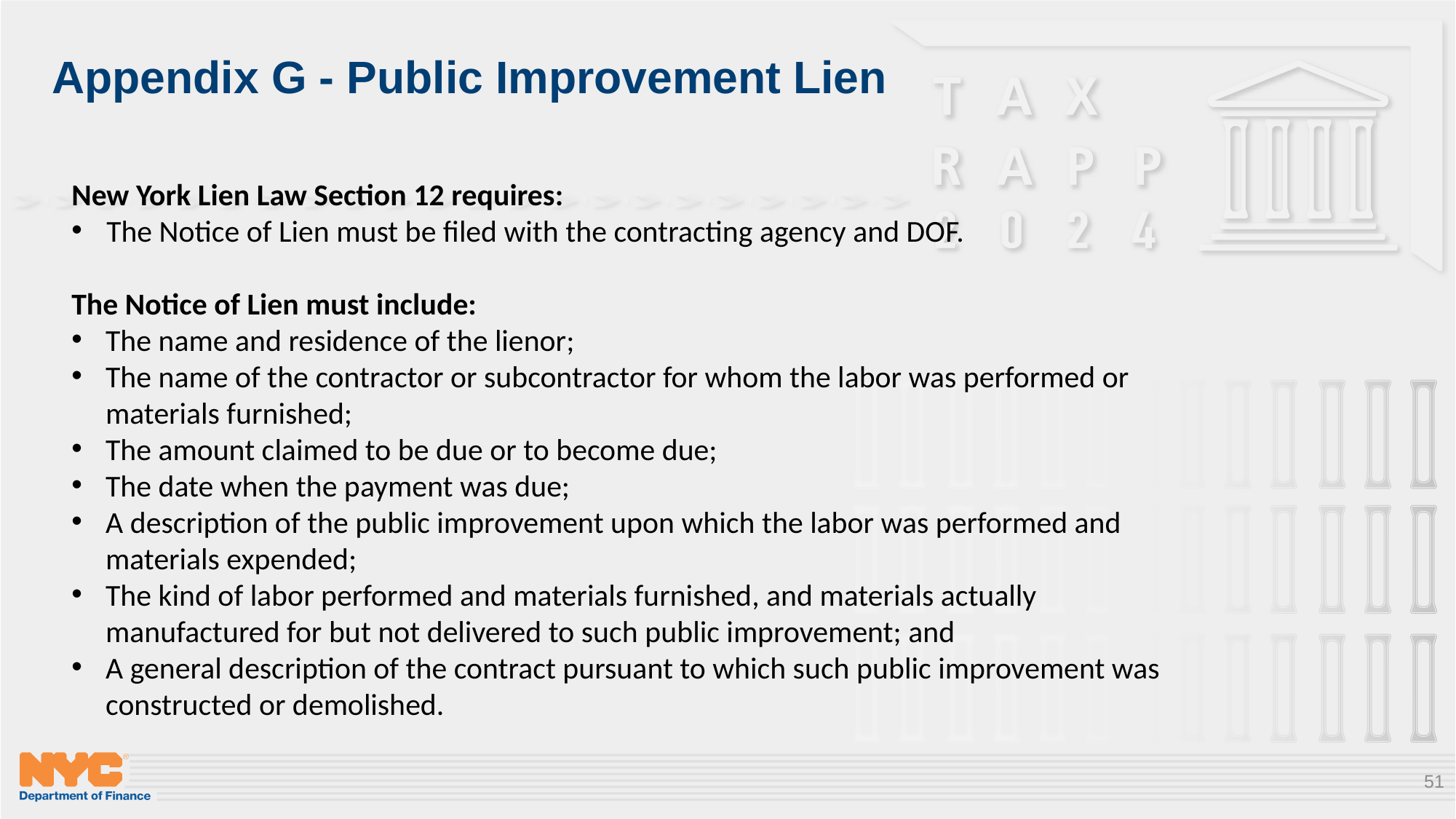

# Appendix G - Public Improvement Lien
New York Lien Law Section 12 requires:
The Notice of Lien must be filed with the contracting agency and DOF.

The Notice of Lien must include:
The name and residence of the lienor;
The name of the contractor or subcontractor for whom the labor was performed or materials furnished;
The amount claimed to be due or to become due;
The date when the payment was due;
A description of the public improvement upon which the labor was performed and materials expended;
The kind of labor performed and materials furnished, and materials actually manufactured for but not delivered to such public improvement; and
A general description of the contract pursuant to which such public improvement was constructed or demolished.
51